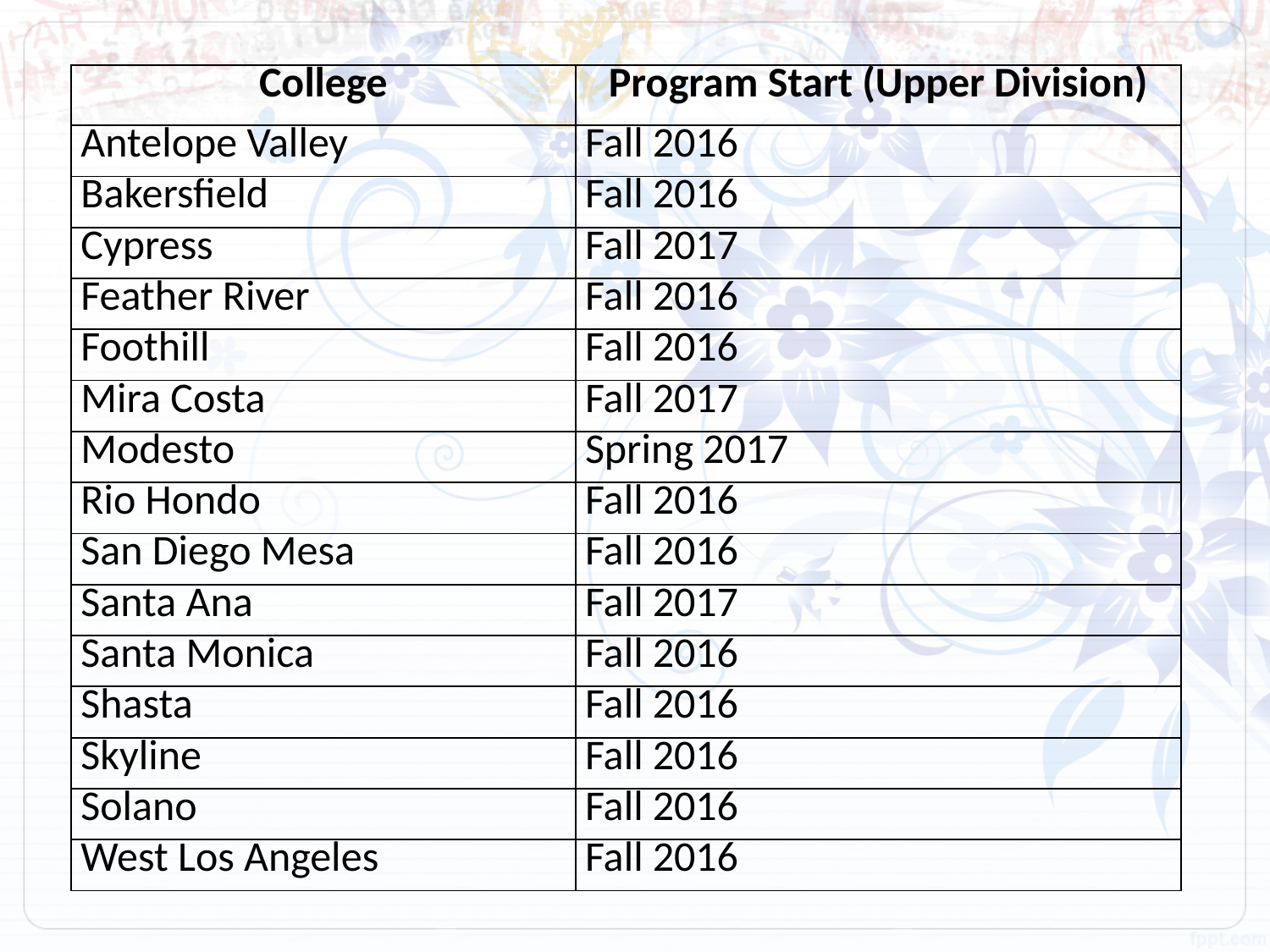

| College | Program Start (Upper Division) |
| --- | --- |
| Antelope Valley | Fall 2016 |
| Bakersfield | Fall 2016 |
| Cypress | Fall 2017 |
| Feather River | Fall 2016 |
| Foothill | Fall 2016 |
| Mira Costa | Fall 2017 |
| Modesto | Spring 2017 |
| Rio Hondo | Fall 2016 |
| San Diego Mesa | Fall 2016 |
| Santa Ana | Fall 2017 |
| Santa Monica | Fall 2016 |
| Shasta | Fall 2016 |
| Skyline | Fall 2016 |
| Solano | Fall 2016 |
| West Los Angeles | Fall 2016 |